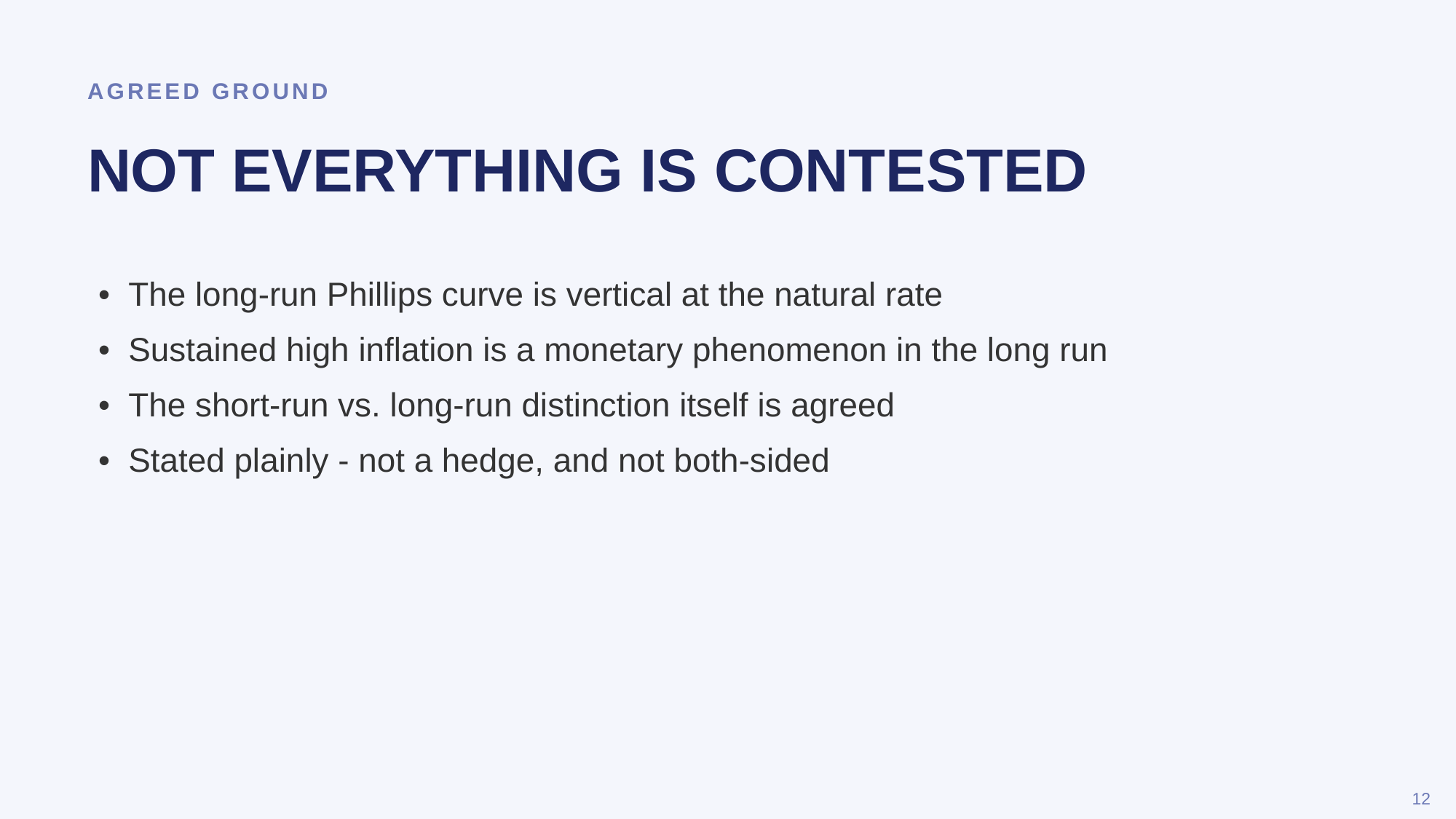

AGREED GROUND
NOT EVERYTHING IS CONTESTED
•  The long-run Phillips curve is vertical at the natural rate
•  Sustained high inflation is a monetary phenomenon in the long run
•  The short-run vs. long-run distinction itself is agreed
•  Stated plainly - not a hedge, and not both-sided
12